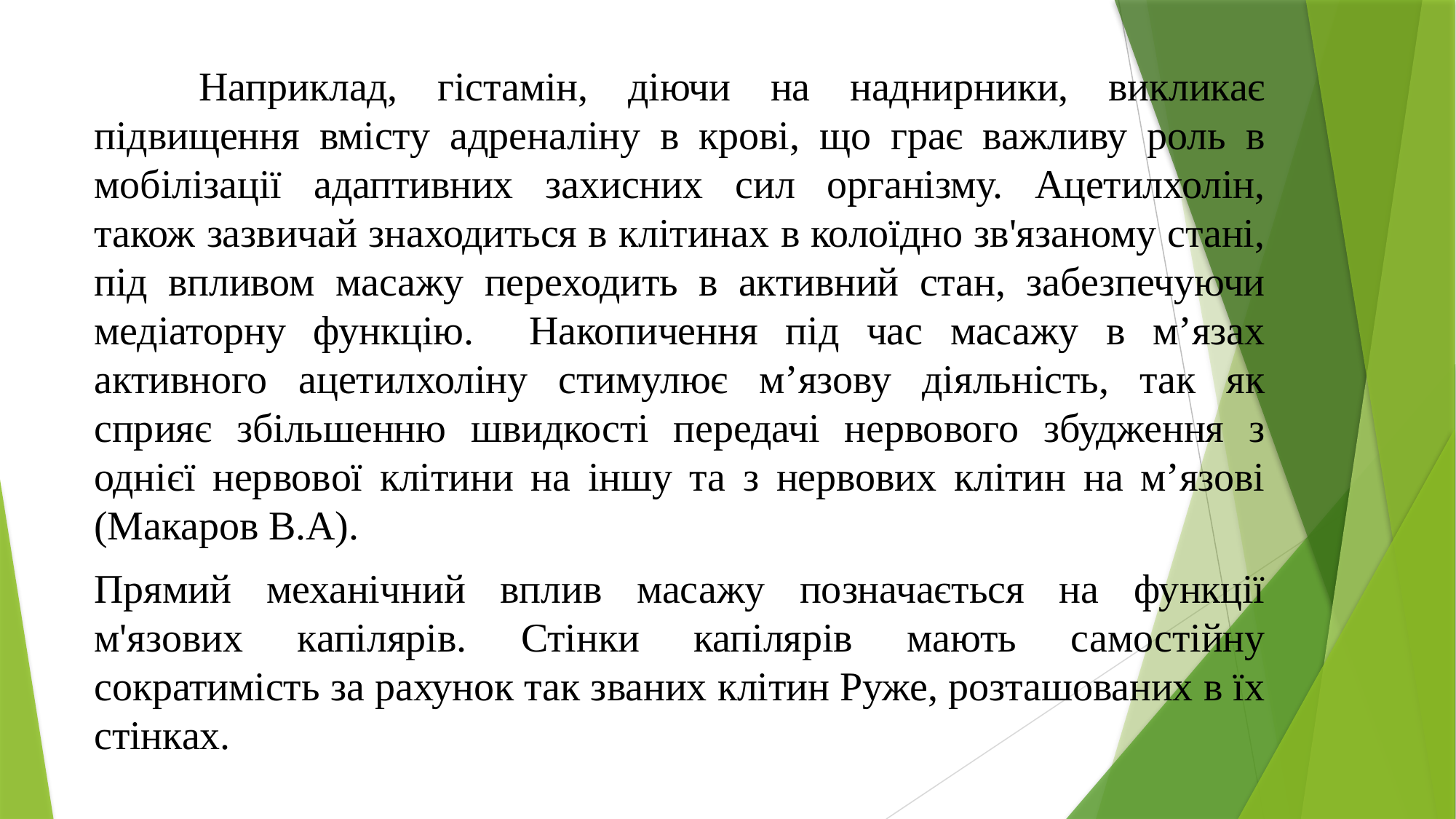

Наприклад, гістамін, діючи на наднирники, викликає підвищення вмісту адреналіну в крові, що грає важливу роль в мобілізації адаптивних захисних сил організму. Ацетилхолін, також зазвичай знаходиться в клітинах в колоїдно зв'язаному стані, під впливом масажу переходить в активний стан, забезпечуючи медіаторну функцію.  Накопичення під час масажу в м’язах активного ацетилхоліну стимулює м’язову діяльність, так як сприяє збільшенню швидкості передачі нервового збудження з однієї нервової клітини на іншу та з нервових клітин на м’язові (Макаров В.А).
Прямий механічний вплив масажу позначається на функції м'язових капілярів. Стінки капілярів мають самостійну сократимість за рахунок так званих клітин Руже, розташованих в їх стінках.